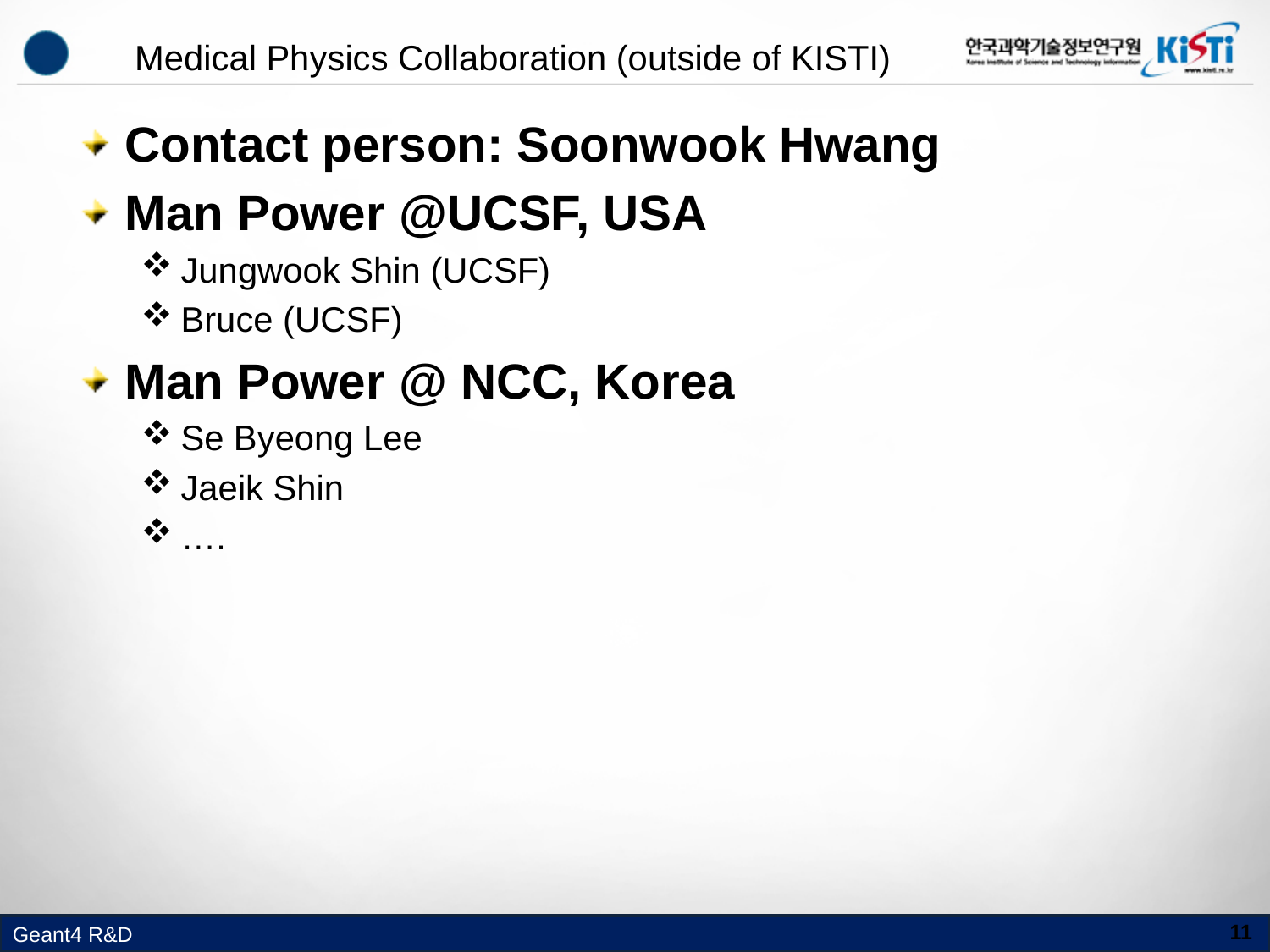

# Medical Physics Collaboration (outside of KISTI)
Contact person: Soonwook Hwang
Man Power @UCSF, USA
Jungwook Shin (UCSF)
Bruce (UCSF)
Man Power @ NCC, Korea
Se Byeong Lee
Jaeik Shin
….
11